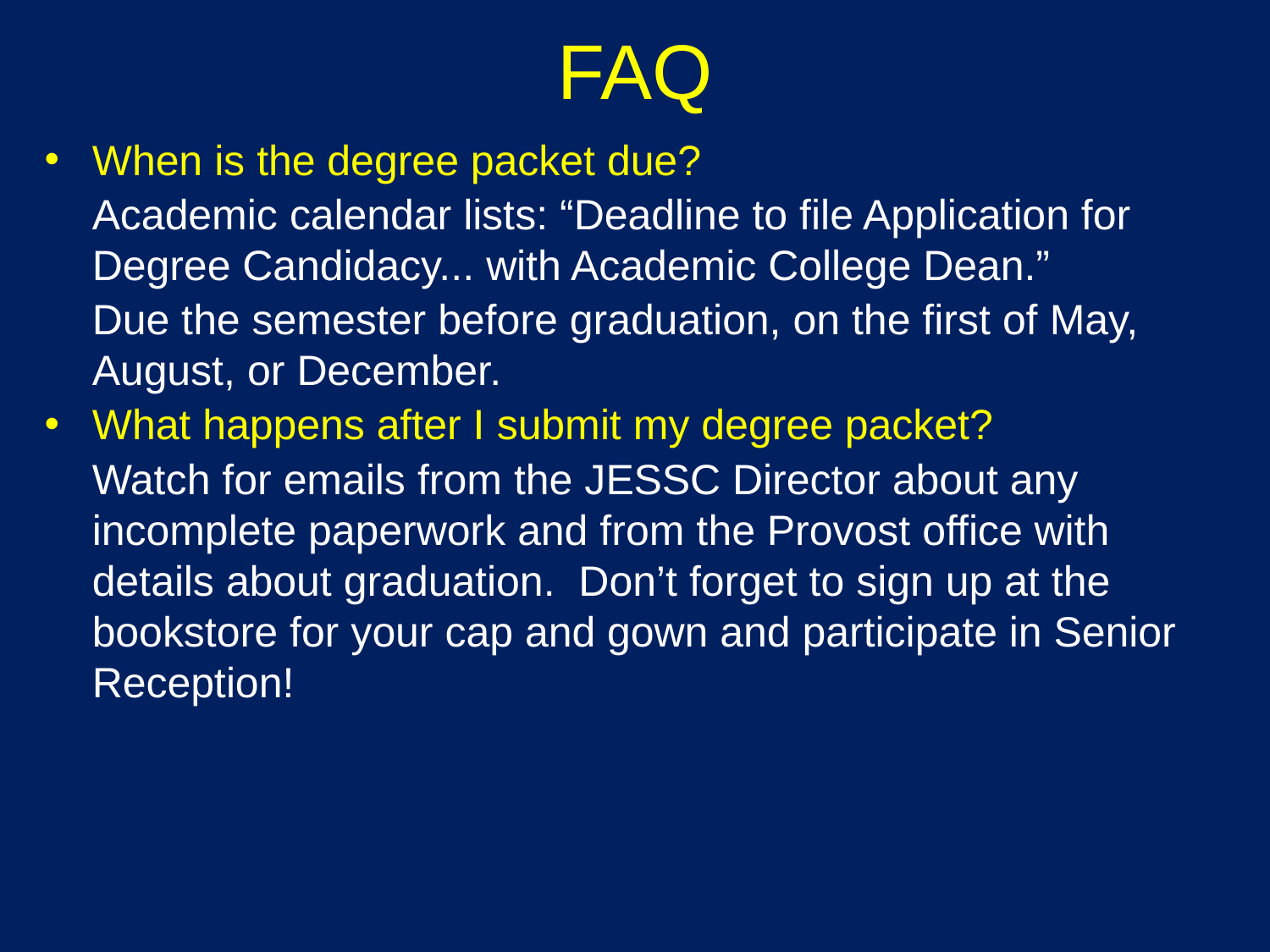

# FAQ
When is the degree packet due?
	Academic calendar lists: “Deadline to file Application for Degree Candidacy... with Academic College Dean.”
	Due the semester before graduation, on the first of May, August, or December.
What happens after I submit my degree packet?
	Watch for emails from the JESSC Director about any incomplete paperwork and from the Provost office with details about graduation.  Don’t forget to sign up at the bookstore for your cap and gown and participate in Senior Reception!